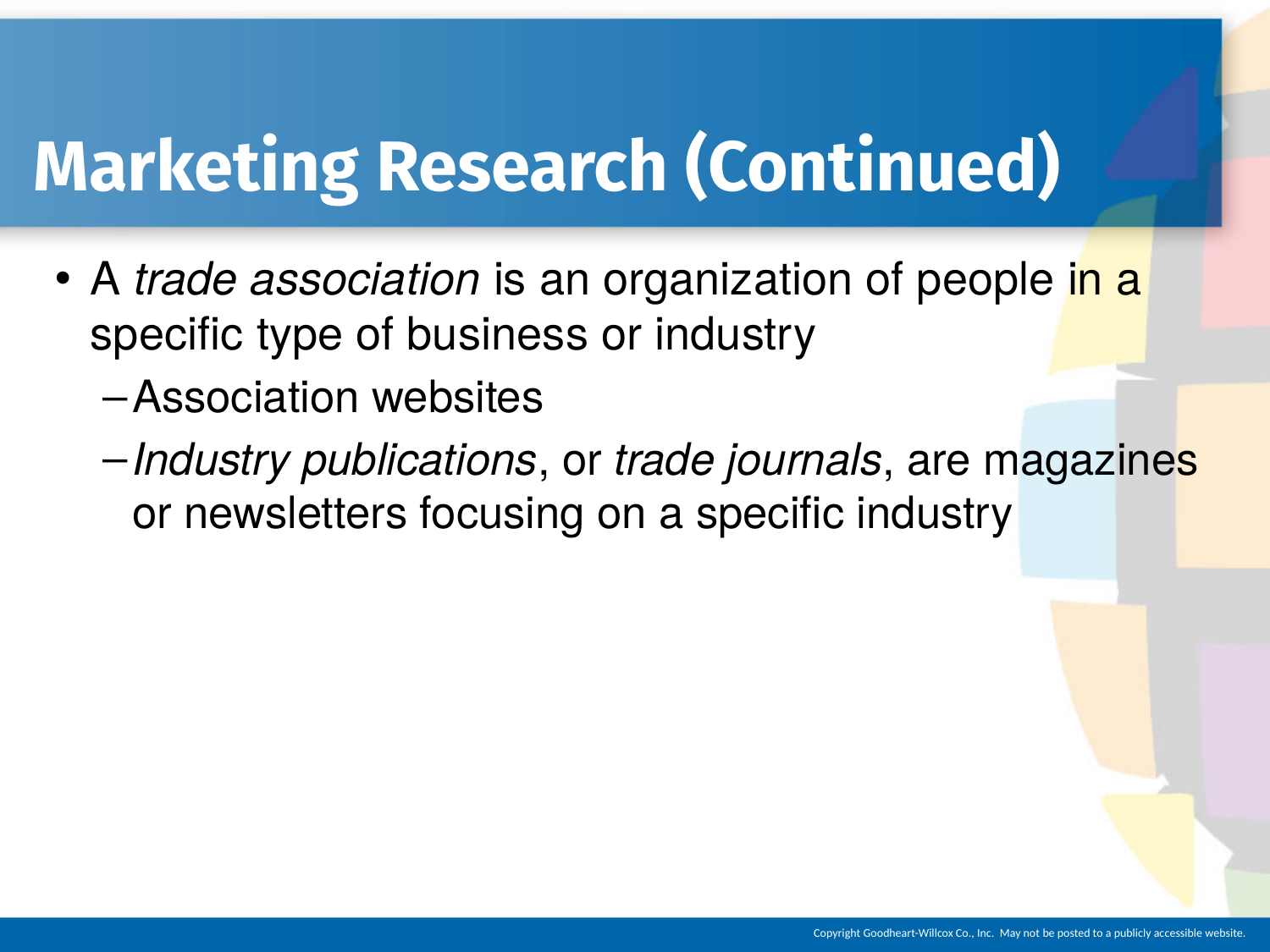

# Marketing Research (Continued)
A trade association is an organization of people in a specific type of business or industry
Association websites
Industry publications, or trade journals, are magazines or newsletters focusing on a specific industry